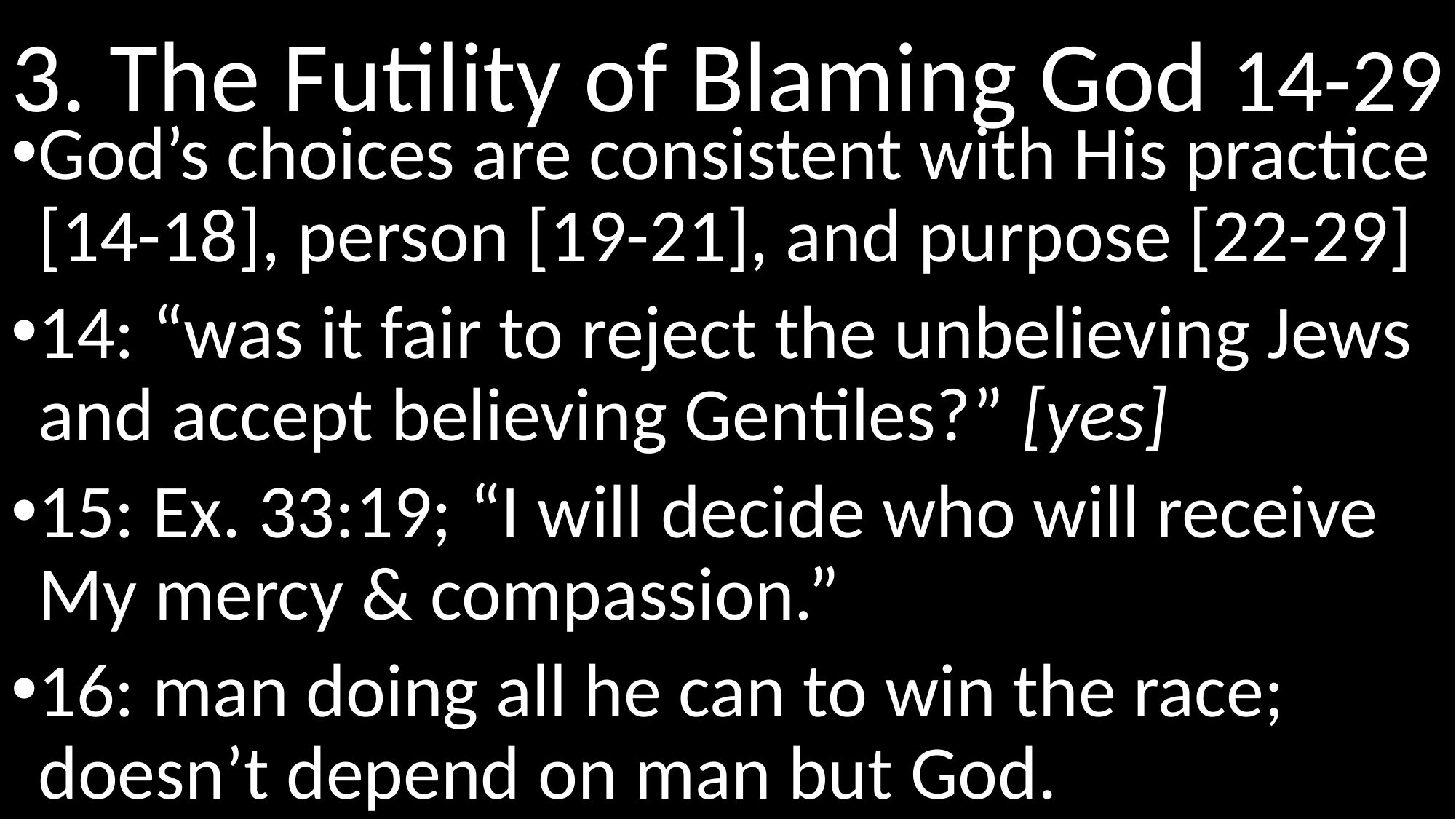

# 3. The Futility of Blaming God 14-29
God’s choices are consistent with His practice [14-18], person [19-21], and purpose [22-29]
14: “was it fair to reject the unbelieving Jews and accept believing Gentiles?” [yes]
15: Ex. 33:19; “I will decide who will receive My mercy & compassion.”
16: man doing all he can to win the race; doesn’t depend on man but God.